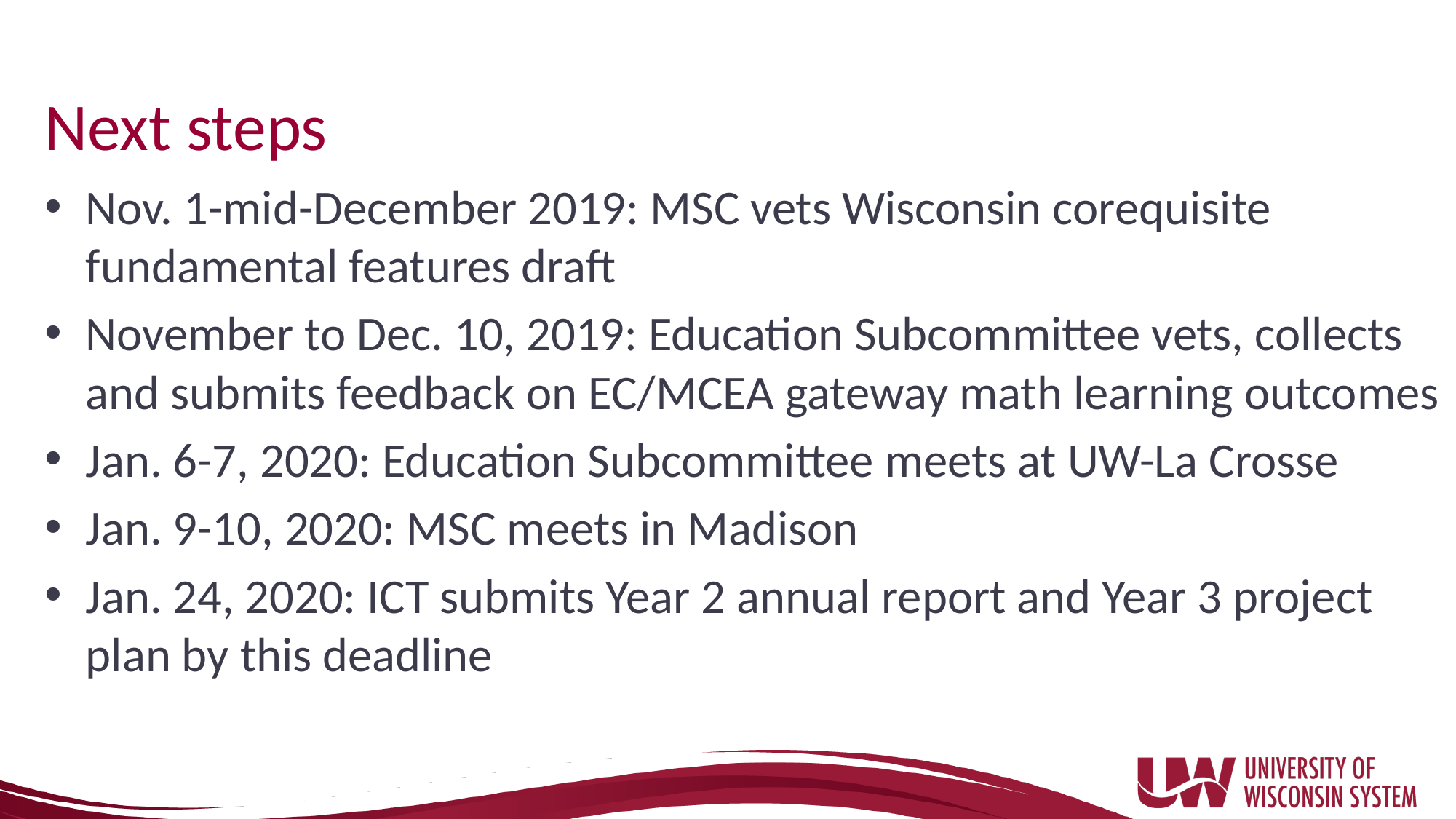

# Next steps
Nov. 1-mid-December 2019: MSC vets Wisconsin corequisite fundamental features draft
November to Dec. 10, 2019: Education Subcommittee vets, collects and submits feedback on EC/MCEA gateway math learning outcomes
Jan. 6-7, 2020: Education Subcommittee meets at UW-La Crosse
Jan. 9-10, 2020: MSC meets in Madison
Jan. 24, 2020: ICT submits Year 2 annual report and Year 3 project plan by this deadline